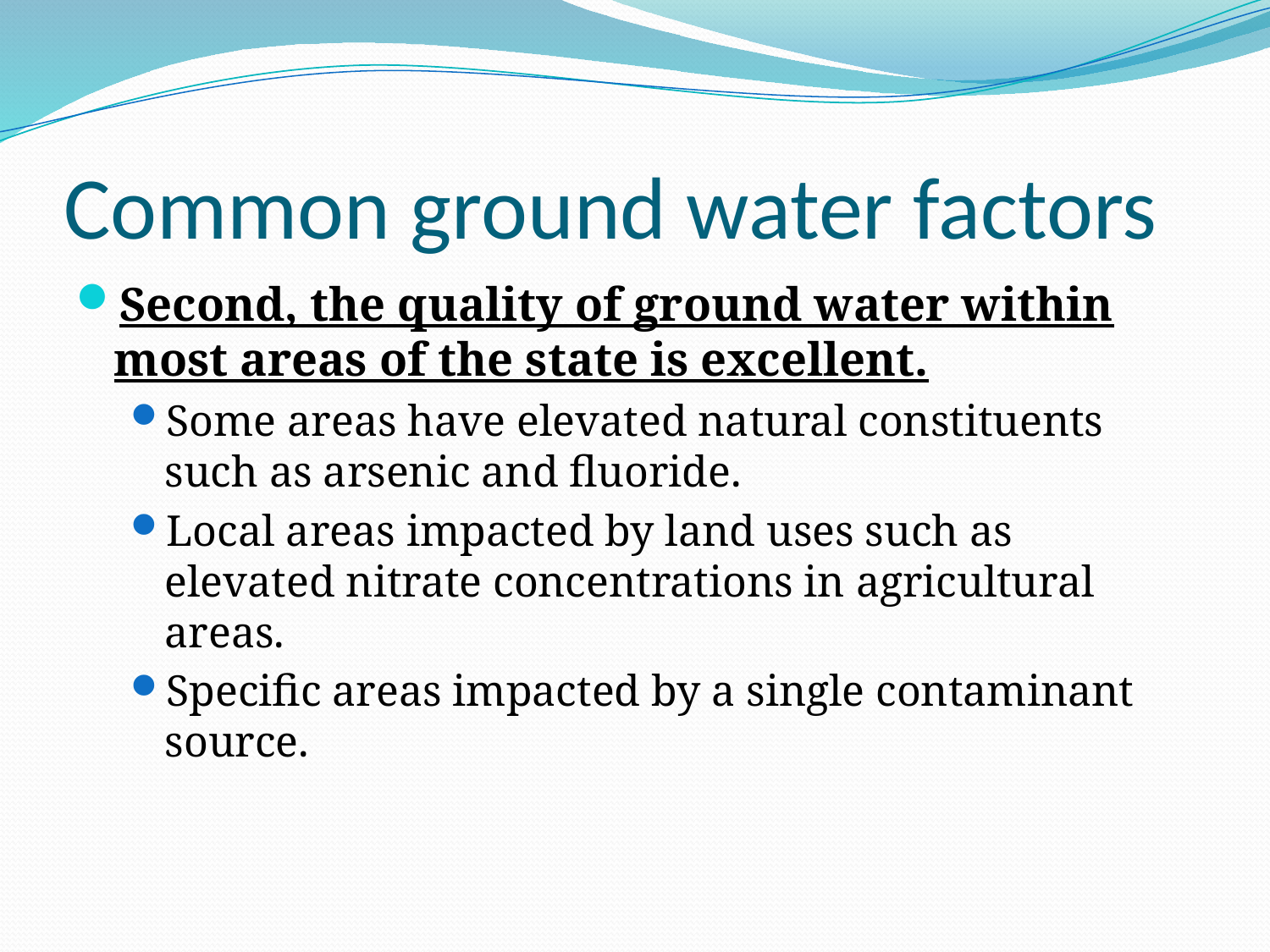

# Common ground water factors
Second, the quality of ground water within most areas of the state is excellent.
Some areas have elevated natural constituents such as arsenic and fluoride.
Local areas impacted by land uses such as elevated nitrate concentrations in agricultural  areas.
Specific areas impacted by a single contaminant source.